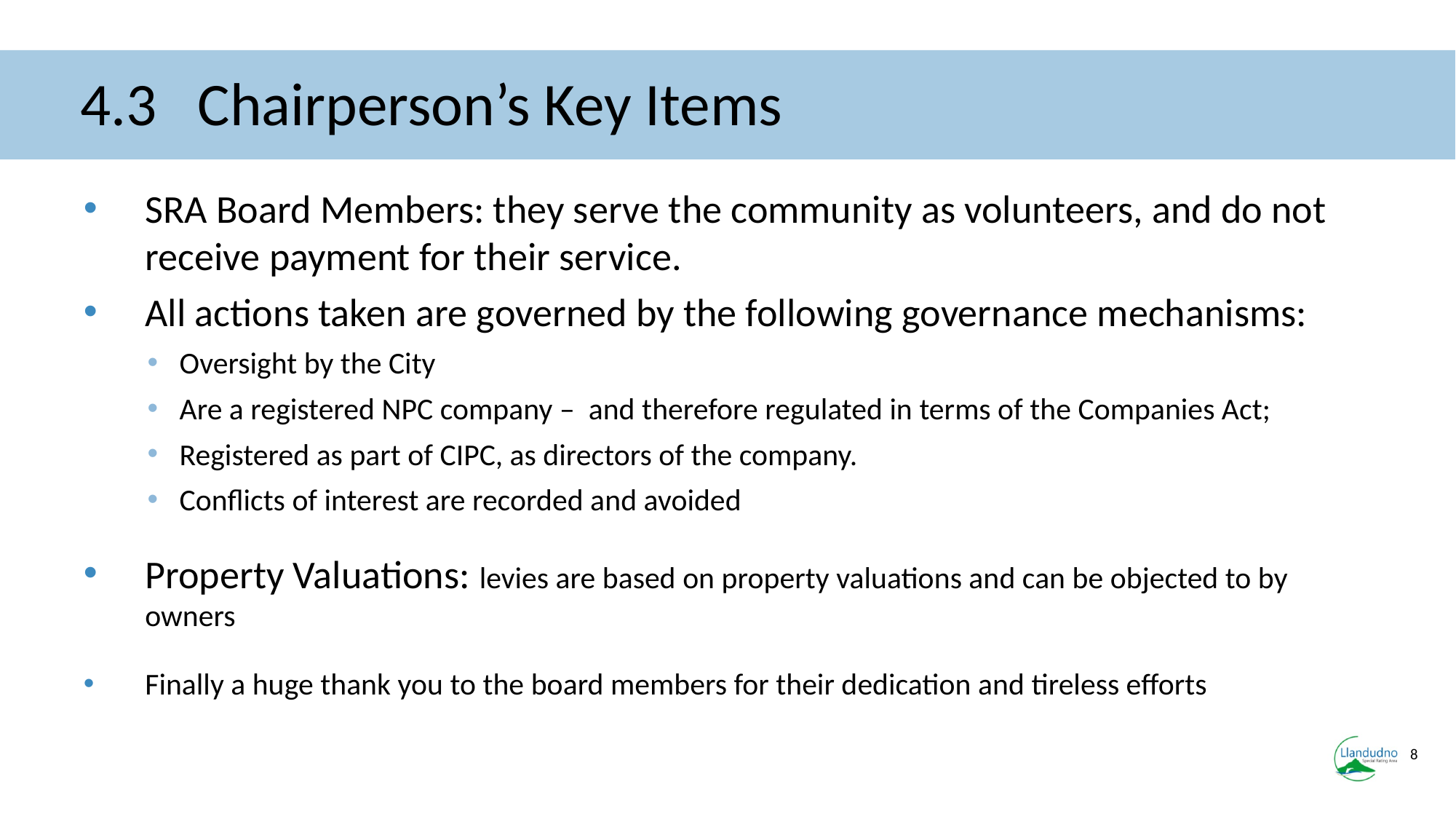

# 4.3   Chairperson’s Key Items
SRA Board Members: they serve the community as volunteers, and do not receive payment for their service.
All actions taken are governed by the following governance mechanisms:
Oversight by the City
Are a registered NPC company –  and therefore regulated in terms of the Companies Act;
Registered as part of CIPC, as directors of the company.
Conflicts of interest are recorded and avoided
Property Valuations: levies are based on property valuations and can be objected to by owners
Finally a huge thank you to the board members for their dedication and tireless efforts
8